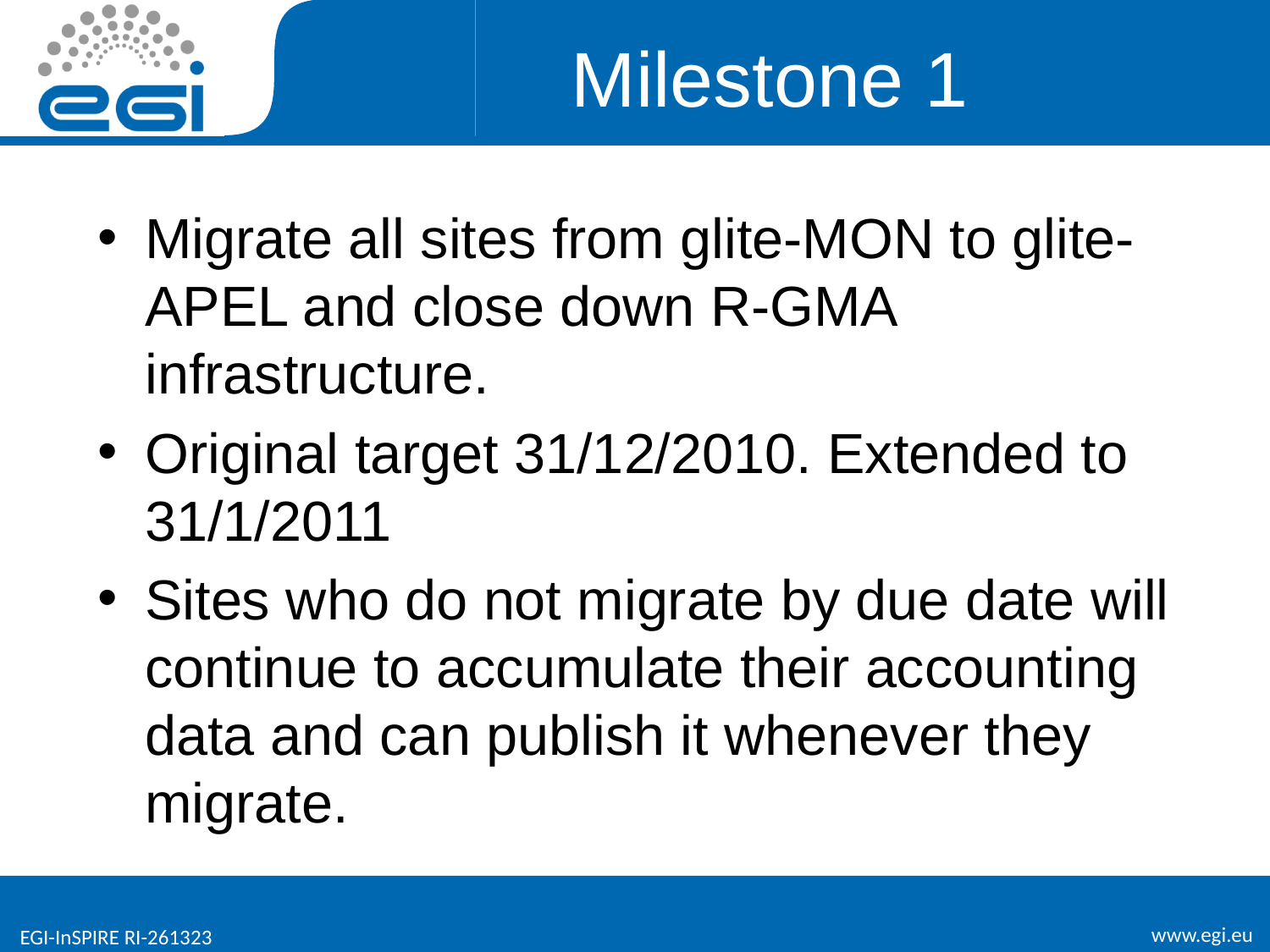

# Milestone 1
Migrate all sites from glite-MON to glite-APEL and close down R-GMA infrastructure.
Original target 31/12/2010. Extended to 31/1/2011
Sites who do not migrate by due date will continue to accumulate their accounting data and can publish it whenever they migrate.